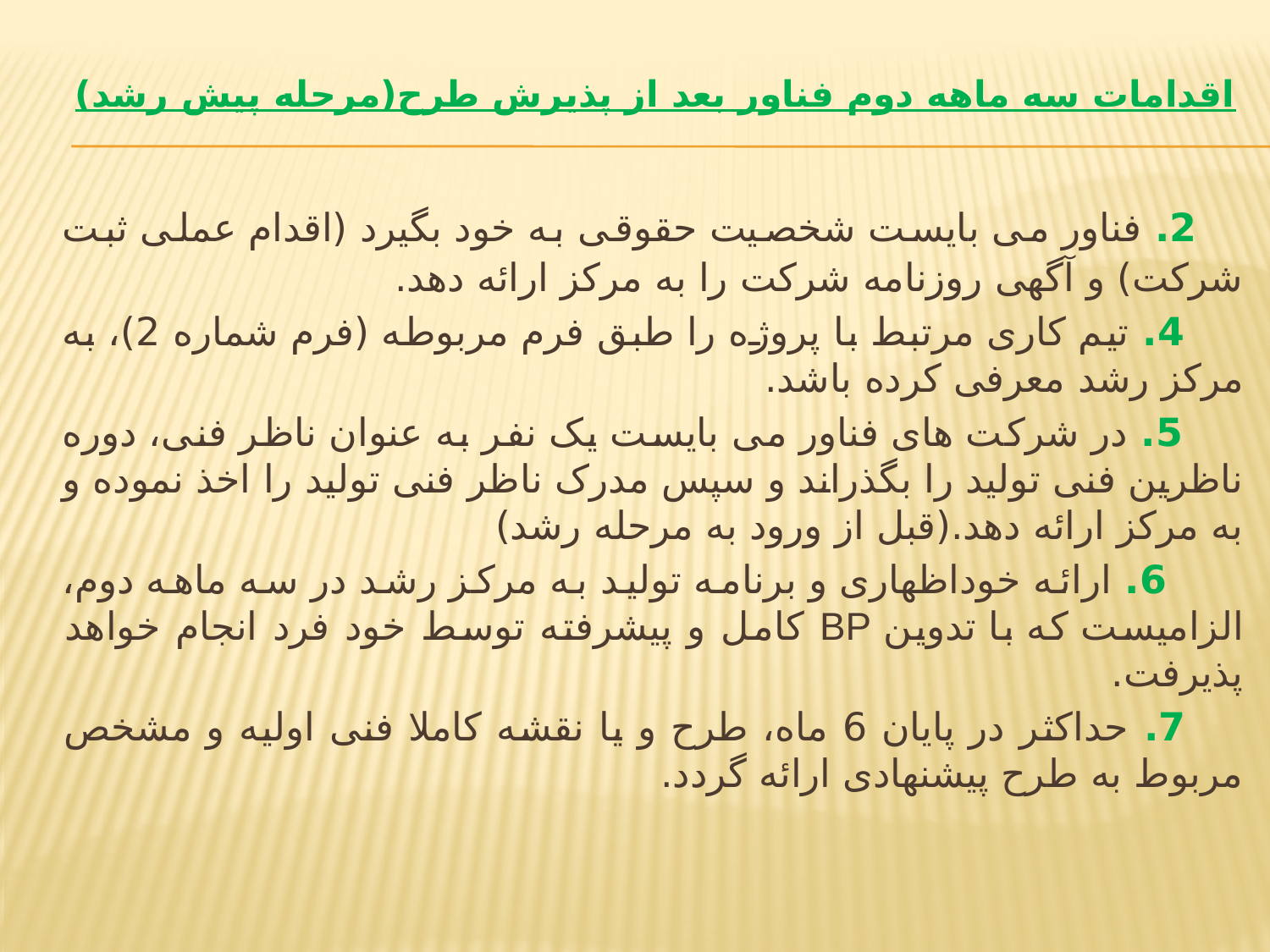

# اقدامات سه ماهه دوم فناور بعد از پذیرش طرح(مرحله پیش رشد)
  2. فناور می بایست شخصیت حقوقی به خود بگیرد (اقدام عملی ثبت شرکت) و آگهی روزنامه شرکت را به مرکز ارائه دهد.
    4. تیم کاری مرتبط با پروژه را طبق فرم مربوطه (فرم شماره 2)، به مرکز رشد معرفی کرده باشد.
    5. در شرکت های فناور می بایست یک نفر به عنوان ناظر فنی، دوره ناظرین فنی تولید را بگذراند و سپس مدرک ناظر فنی تولید را اخذ نموده و به مرکز ارائه دهد.(قبل از ورود به مرحله رشد)
    6. ارائه خوداظهاری و برنامه تولید به مرکز رشد در سه ماهه دوم، الزامیست که با تدوین BP کامل و پیشرفته توسط خود فرد انجام خواهد پذیرفت.
    7. حداکثر در پایان 6 ماه، طرح و یا نقشه کاملا فنی اولیه و مشخص مربوط به طرح پیشنهادی ارائه گردد.